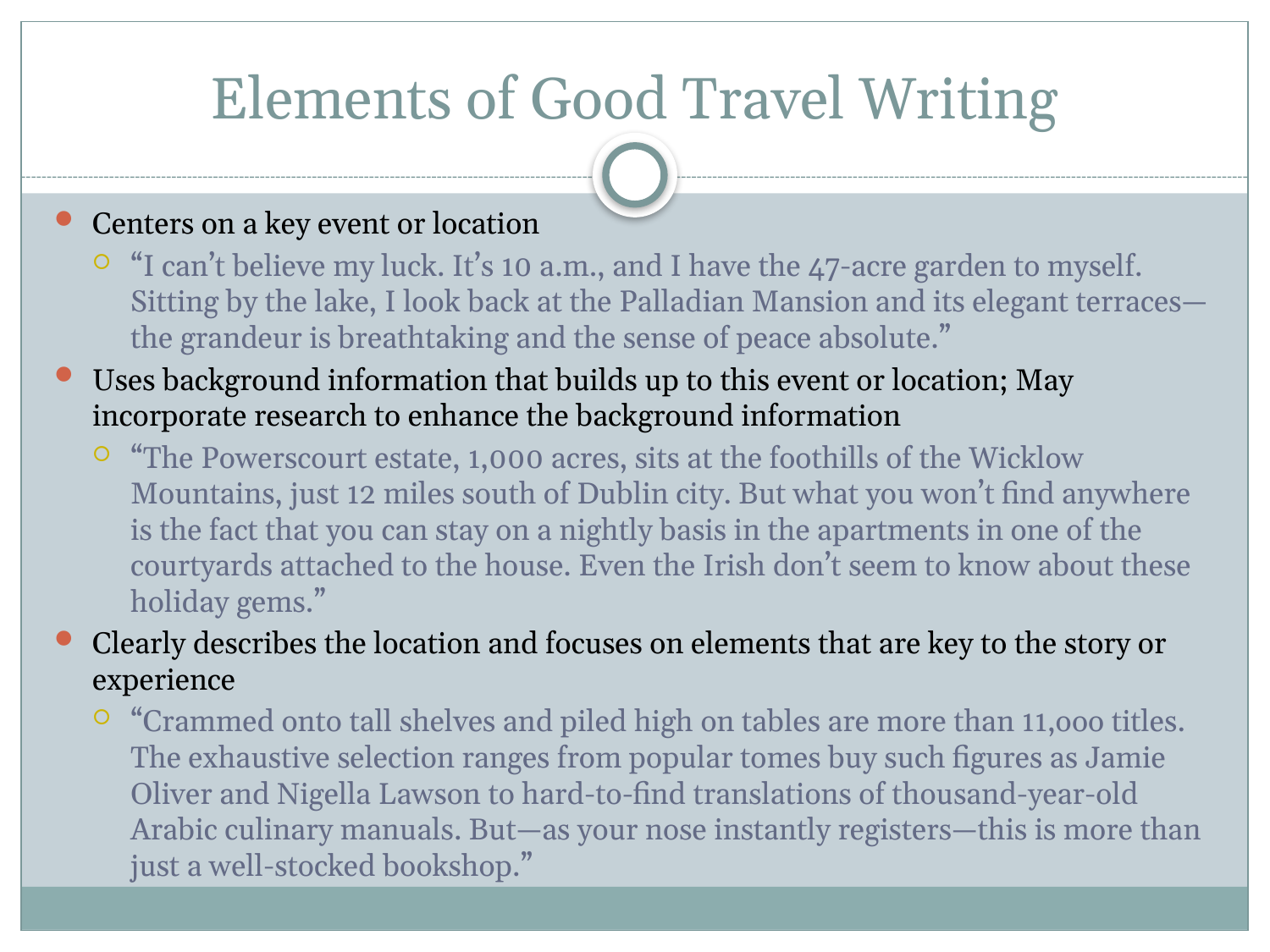

# Elements of Good Travel Writing
Centers on a key event or location
“I can’t believe my luck. It’s 10 a.m., and I have the 47-acre garden to myself. Sitting by the lake, I look back at the Palladian Mansion and its elegant terraces—the grandeur is breathtaking and the sense of peace absolute.”
Uses background information that builds up to this event or location; May incorporate research to enhance the background information
“The Powerscourt estate, 1,000 acres, sits at the foothills of the Wicklow Mountains, just 12 miles south of Dublin city. But what you won’t find anywhere is the fact that you can stay on a nightly basis in the apartments in one of the courtyards attached to the house. Even the Irish don’t seem to know about these holiday gems.”
Clearly describes the location and focuses on elements that are key to the story or experience
“Crammed onto tall shelves and piled high on tables are more than 11,ooo titles. The exhaustive selection ranges from popular tomes buy such figures as Jamie Oliver and Nigella Lawson to hard-to-find translations of thousand-year-old Arabic culinary manuals. But—as your nose instantly registers—this is more than just a well-stocked bookshop.”